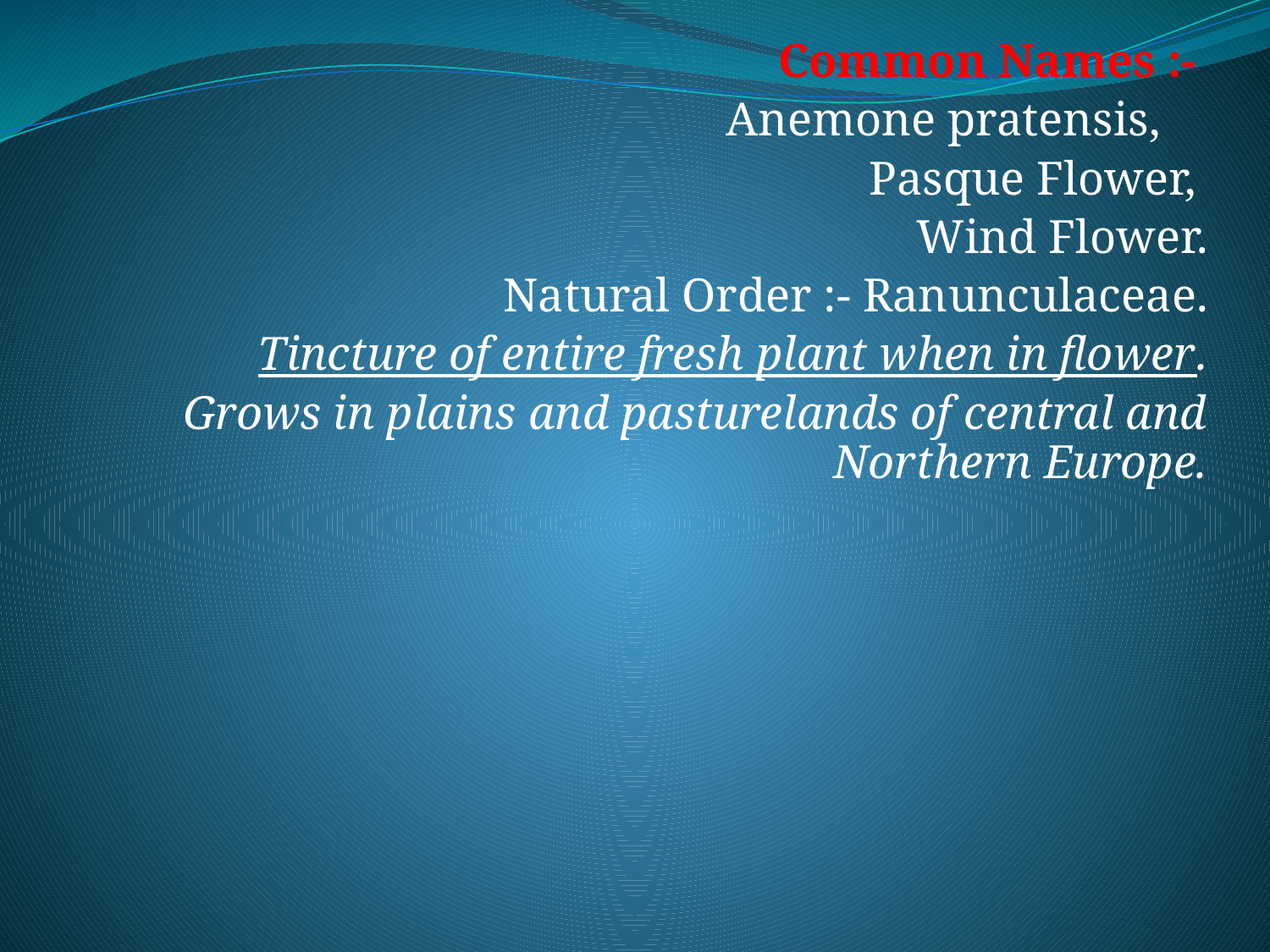

Common Names :-
                   Anemone pratensis,
                    Pasque Flower,
                     Wind Flower.
Natural Order :- Ranunculaceae.
   Tincture of entire fresh plant when in flower.
Grows in plains and pasturelands of central and Northern Europe.